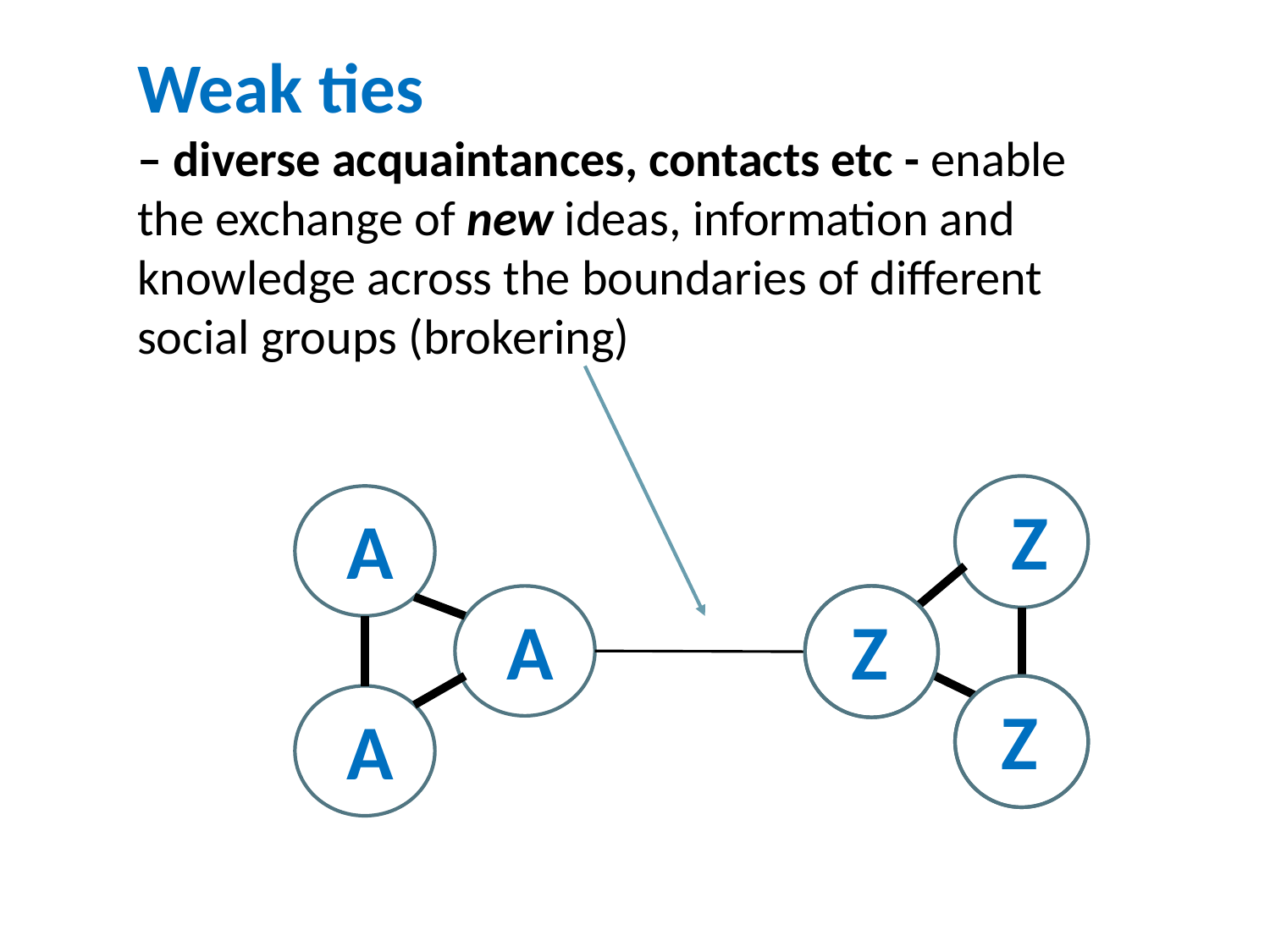

Weak ties
– diverse acquaintances, contacts etc - enable the exchange of new ideas, information and knowledge across the boundaries of different social groups (brokering)

Z
A

A
Z

Z
A